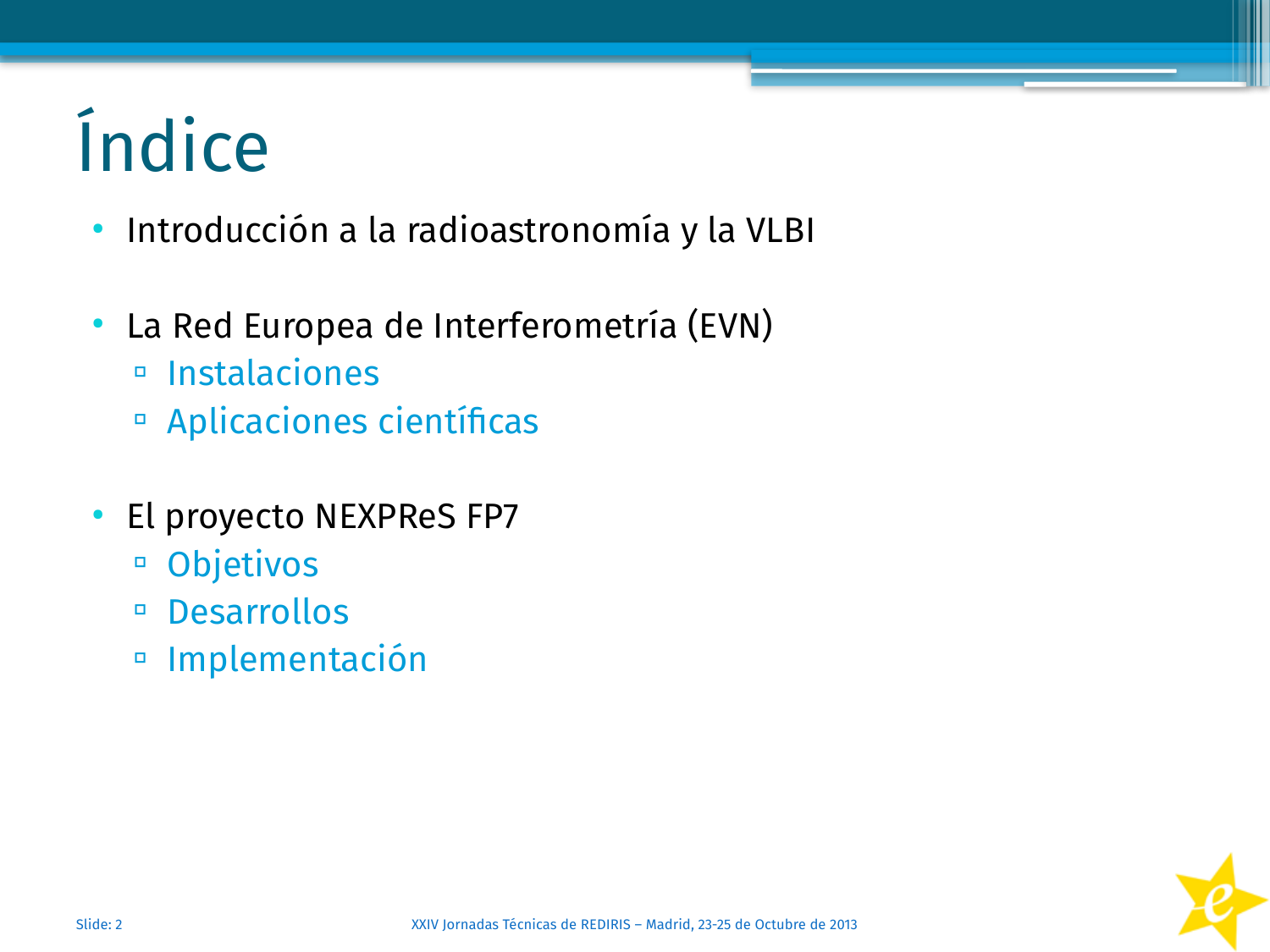

# Índice
Introducción a la radioastronomía y la VLBI

La Red Europea de Interferometría (EVN)
Instalaciones
Aplicaciones científicas

El proyecto NEXPReS FP7
Objetivos
Desarrollos
Implementación

Slide: 2
XXIV Jornadas Técnicas de REDIRIS – Madrid, 23-25 de Octubre de 2013